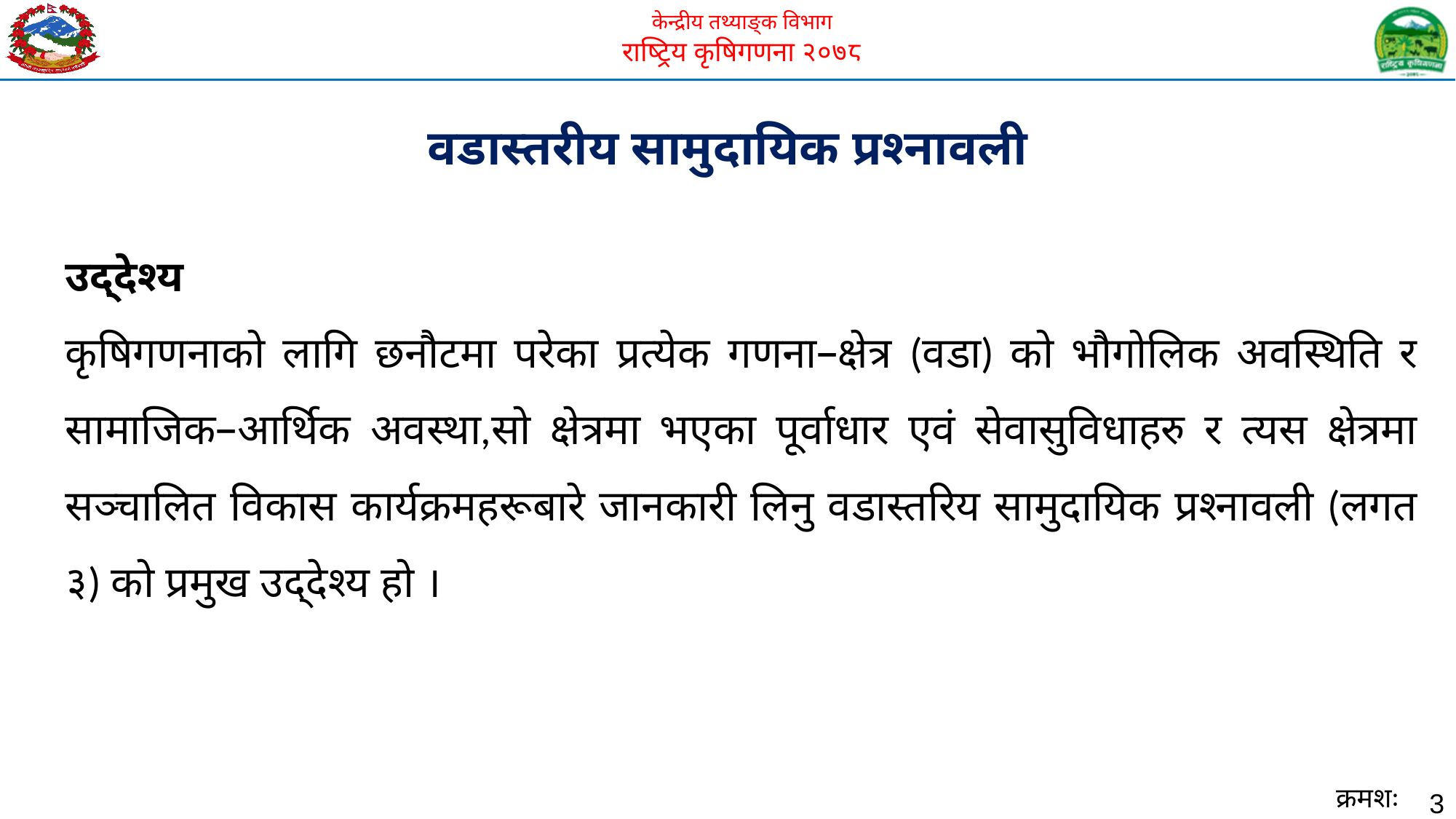

वडास्तरीय सामुदायिक प्रश्नावली
उद्देश्य
कृषिगणनाको लागि छनौटमा परेका प्रत्येक गणना–क्षेत्र (वडा) को भौगोलिक अवस्थिति र सामाजिक–आर्थिक अवस्था,सो क्षेत्रमा भएका पूर्वाधार एवं सेवासुविधाहरु र त्यस क्षेत्रमा सञ्चालित विकास कार्यक्रमहरूबारे जानकारी लिनु वडास्तरिय सामुदायिक प्रश्नावली (लगत ३) को प्रमुख उद्देश्य हो ।
3
क्रमशः